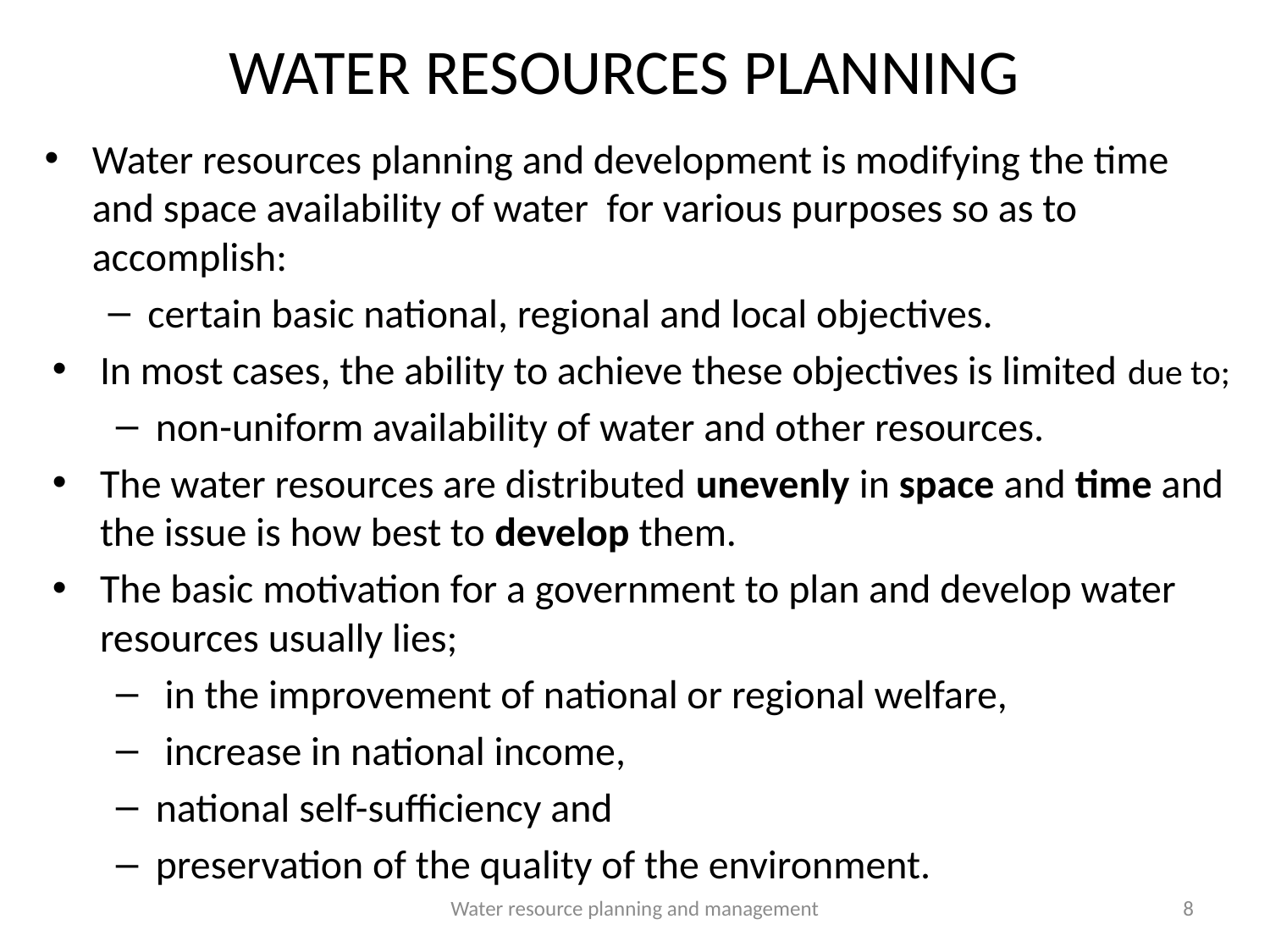

# WATER RESOURCES PLANNING
Water resources planning and development is modifying the time and space availability of water  for various purposes so as to accomplish:
certain basic national, regional and local objectives.
In most cases, the ability to achieve these objectives is limited due to;
non-uniform availability of water and other resources.
The water resources are distributed unevenly in space and time and the issue is how best to develop them.
The basic motivation for a government to plan and develop water resources usually lies;
 in the improvement of national or regional welfare,
 increase in national income,
national self-sufficiency and
preservation of the quality of the environment.
Water resource planning and management
8